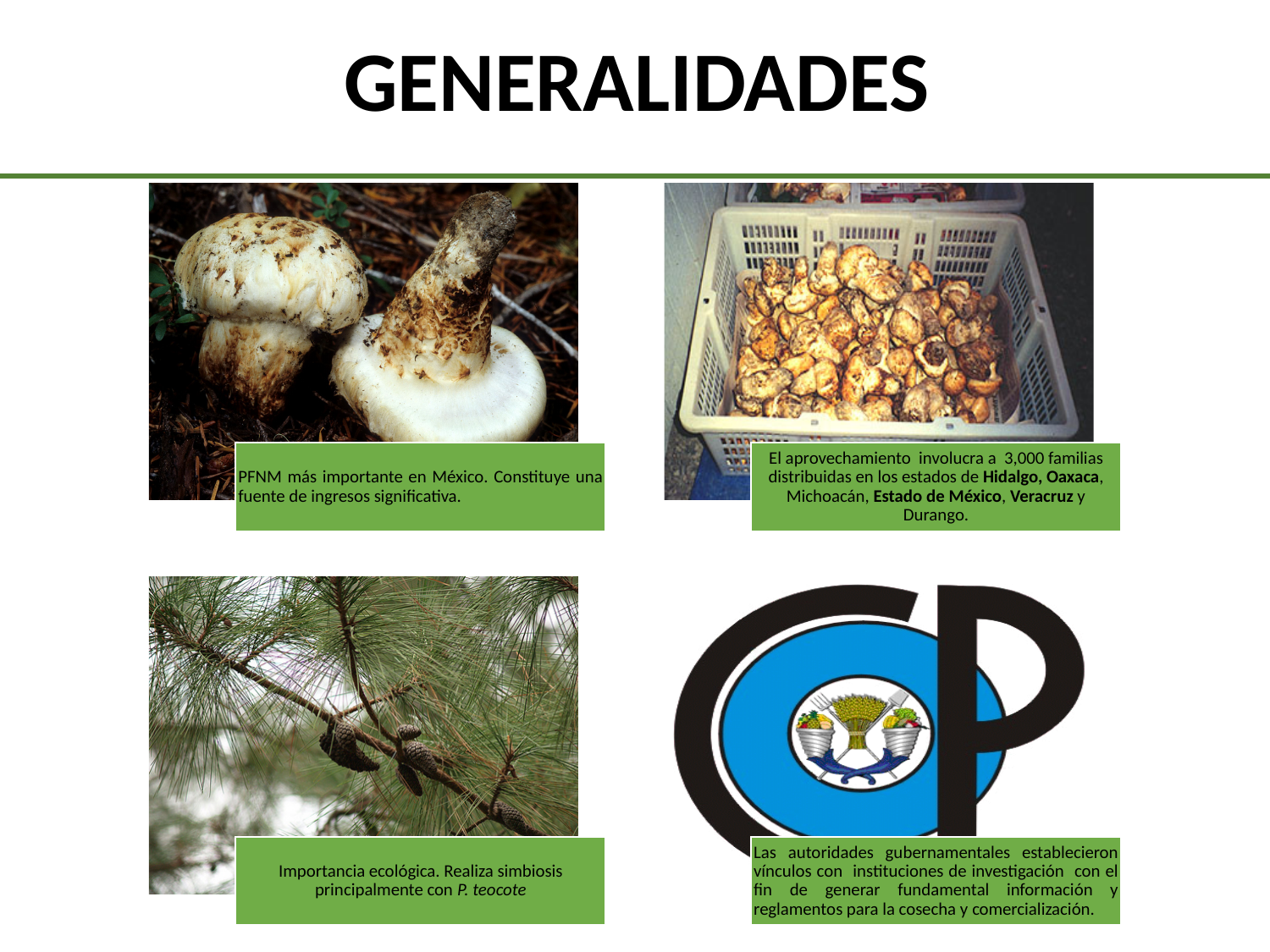

GENERALIDADES
PFNM más importante en México. Constituye una fuente de ingresos significativa.
El aprovechamiento  involucra a  3,000 familias distribuidas en los estados de Hidalgo, Oaxaca, Michoacán, Estado de México, Veracruz y Durango.
Importancia ecológica. Realiza simbiosis principalmente con P. teocote
Las autoridades gubernamentales establecieron vínculos con  instituciones de investigación  con el fin de generar fundamental información y reglamentos para la cosecha y comercialización.